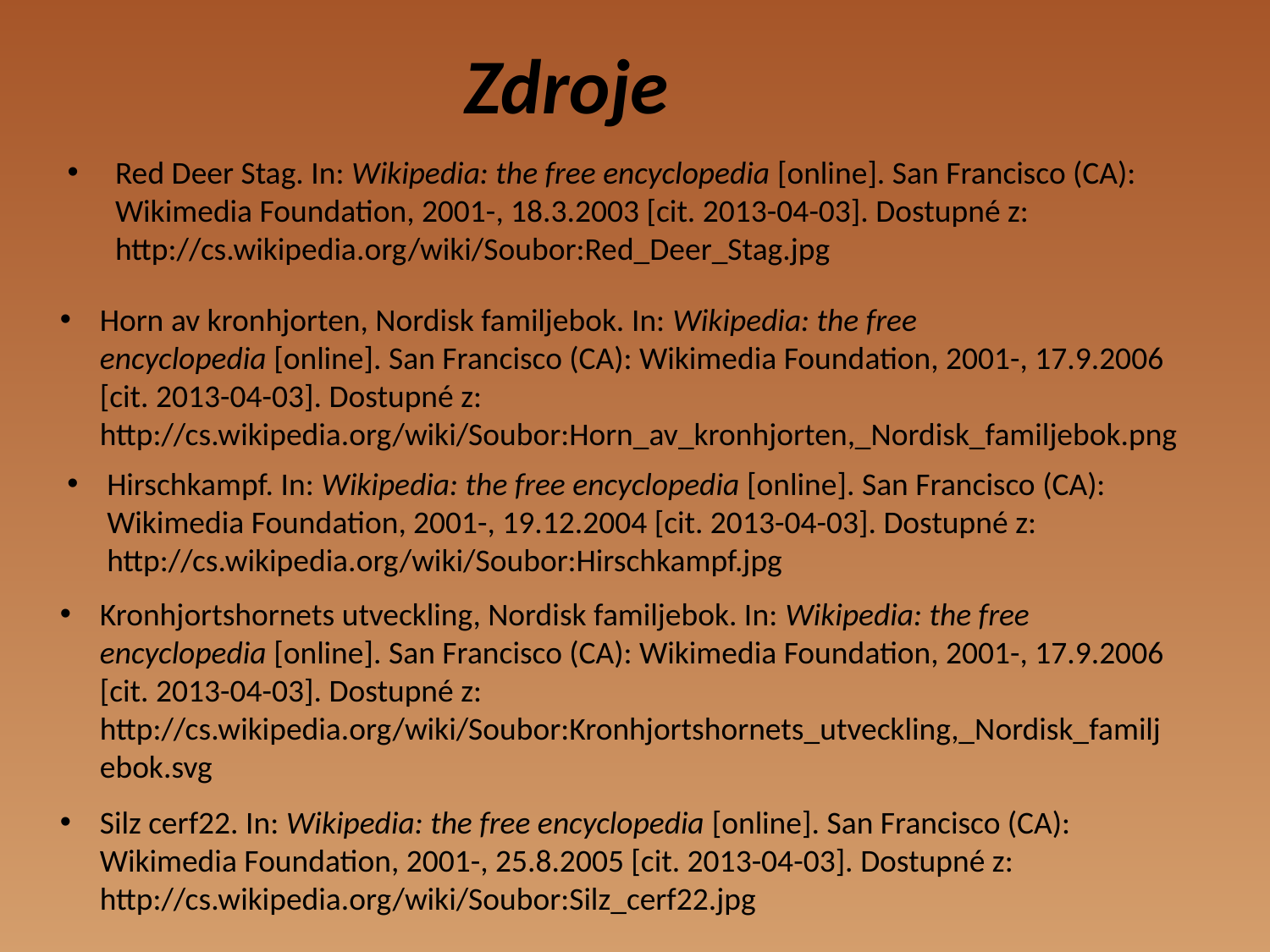

Zdroje
Red Deer Stag. In: Wikipedia: the free encyclopedia [online]. San Francisco (CA): Wikimedia Foundation, 2001-, 18.3.2003 [cit. 2013-04-03]. Dostupné z: http://cs.wikipedia.org/wiki/Soubor:Red_Deer_Stag.jpg
Horn av kronhjorten, Nordisk familjebok. In: Wikipedia: the free encyclopedia [online]. San Francisco (CA): Wikimedia Foundation, 2001-, 17.9.2006 [cit. 2013-04-03]. Dostupné z: http://cs.wikipedia.org/wiki/Soubor:Horn_av_kronhjorten,_Nordisk_familjebok.png
Hirschkampf. In: Wikipedia: the free encyclopedia [online]. San Francisco (CA): Wikimedia Foundation, 2001-, 19.12.2004 [cit. 2013-04-03]. Dostupné z: http://cs.wikipedia.org/wiki/Soubor:Hirschkampf.jpg
Kronhjortshornets utveckling, Nordisk familjebok. In: Wikipedia: the free encyclopedia [online]. San Francisco (CA): Wikimedia Foundation, 2001-, 17.9.2006 [cit. 2013-04-03]. Dostupné z: http://cs.wikipedia.org/wiki/Soubor:Kronhjortshornets_utveckling,_Nordisk_familjebok.svg
Silz cerf22. In: Wikipedia: the free encyclopedia [online]. San Francisco (CA): Wikimedia Foundation, 2001-, 25.8.2005 [cit. 2013-04-03]. Dostupné z: http://cs.wikipedia.org/wiki/Soubor:Silz_cerf22.jpg